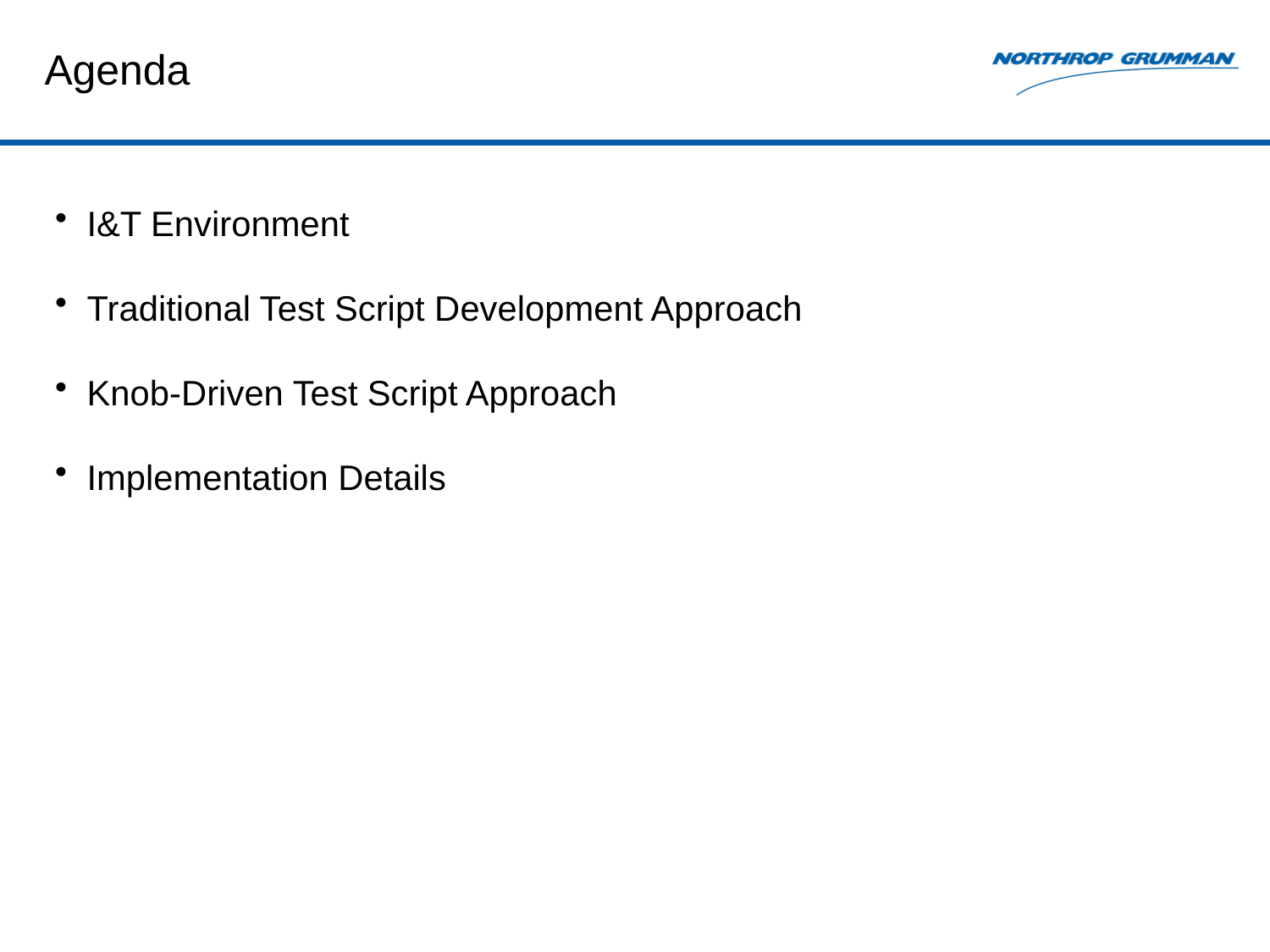

# Agenda
I&T Environment
Traditional Test Script Development Approach
Knob-Driven Test Script Approach
Implementation Details